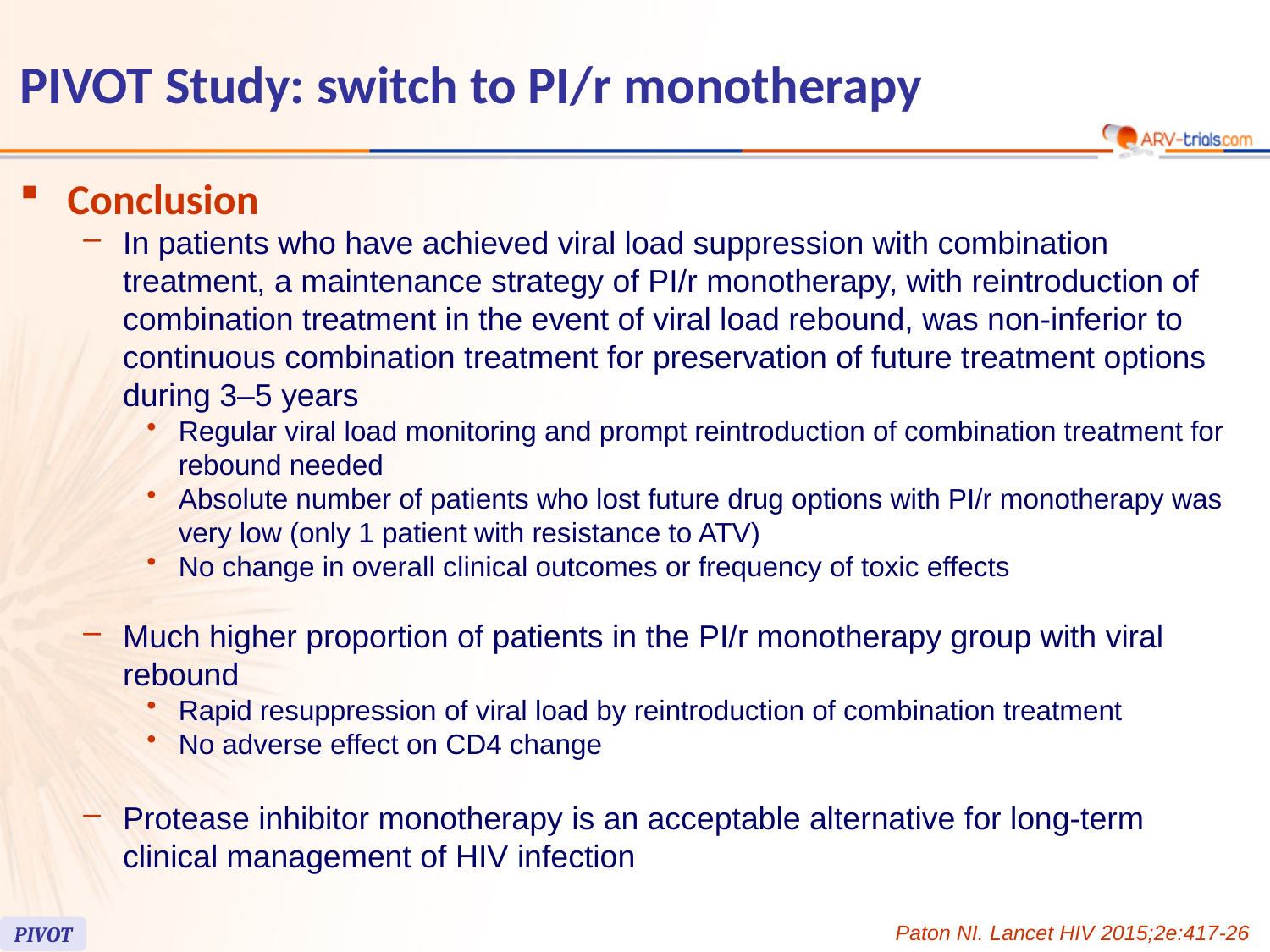

# PIVOT Study: switch to PI/r monotherapy
Conclusion
In patients who have achieved viral load suppression with combination treatment, a maintenance strategy of PI/r monotherapy, with reintroduction of combination treatment in the event of viral load rebound, was non-inferior to continuous combination treatment for preservation of future treatment options during 3–5 years
Regular viral load monitoring and prompt reintroduction of combination treatment for rebound needed
Absolute number of patients who lost future drug options with PI/r monotherapy was very low (only 1 patient with resistance to ATV)
No change in overall clinical outcomes or frequency of toxic effects
Much higher proportion of patients in the PI/r monotherapy group with viral rebound
Rapid resuppression of viral load by reintroduction of combination treatment
No adverse effect on CD4 change
Protease inhibitor monotherapy is an acceptable alternative for long-term clinical management of HIV infection
Paton NI. Lancet HIV 2015;2e:417-26
PIVOT